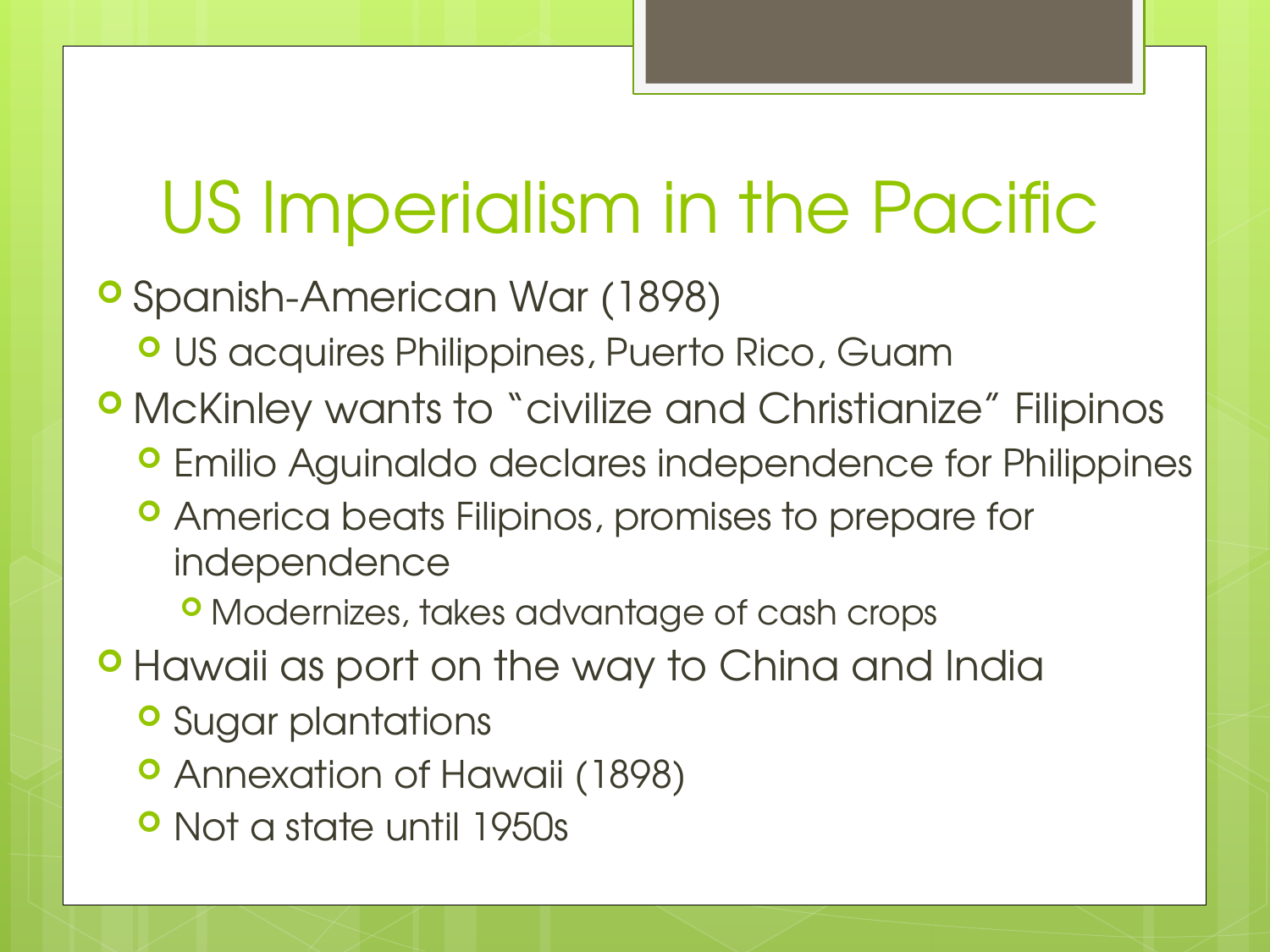

# US Imperialism in the Pacific
Spanish-American War (1898)
US acquires Philippines, Puerto Rico, Guam
McKinley wants to “civilize and Christianize” Filipinos
Emilio Aguinaldo declares independence for Philippines
America beats Filipinos, promises to prepare for independence
Modernizes, takes advantage of cash crops
Hawaii as port on the way to China and India
Sugar plantations
Annexation of Hawaii (1898)
Not a state until 1950s